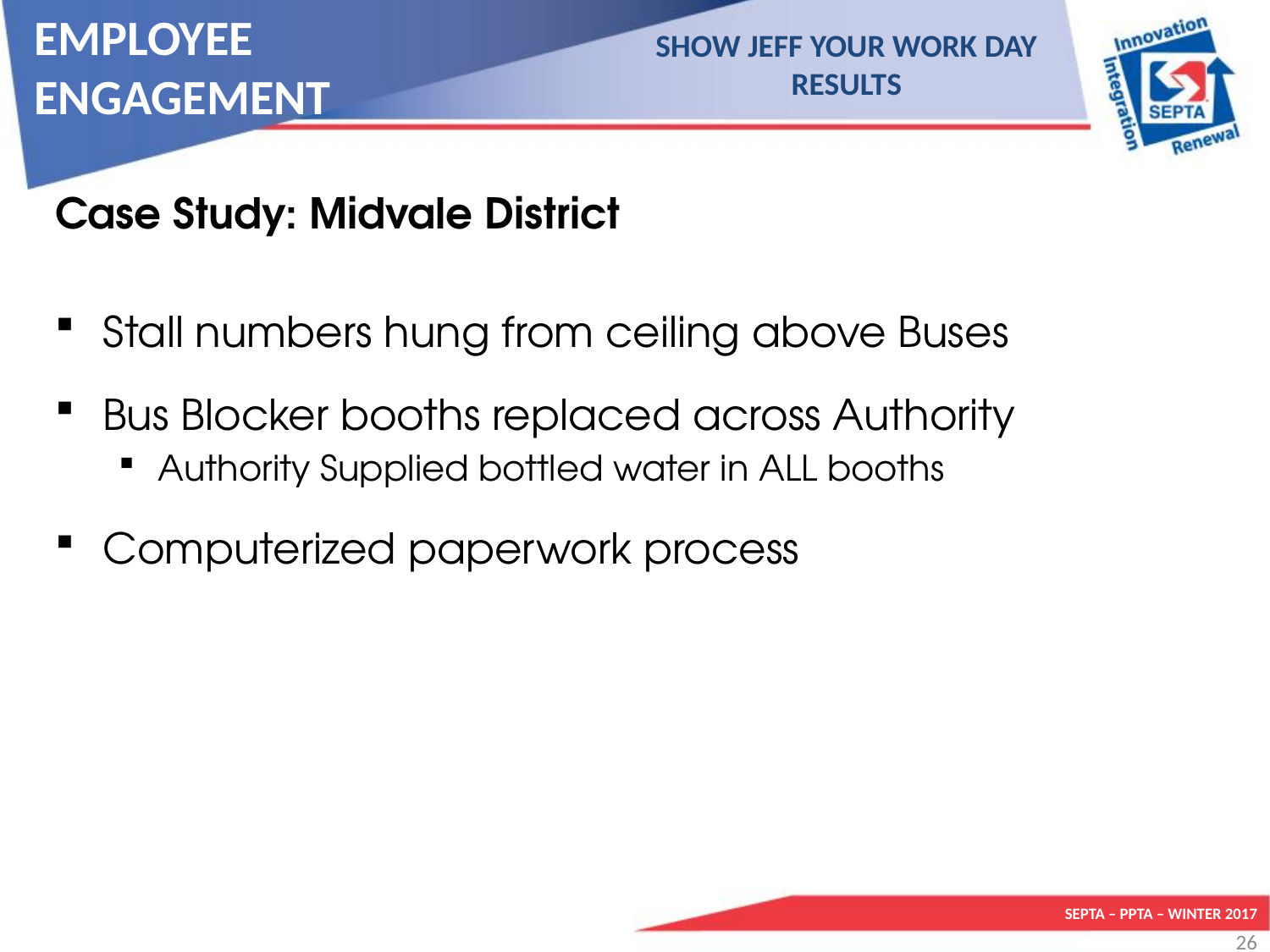

# EMPLOYEE ENGAGEMENT
SHOW JEFF YOUR WORK DAY RESULTS
Case Study: Midvale District

Stall numbers hung from ceiling above Buses

Bus Blocker booths replaced across Authority
Authority Supplied bottled water in ALL booths

Computerized paperwork process

SEPTA – PPTA – WINTER 2017
26